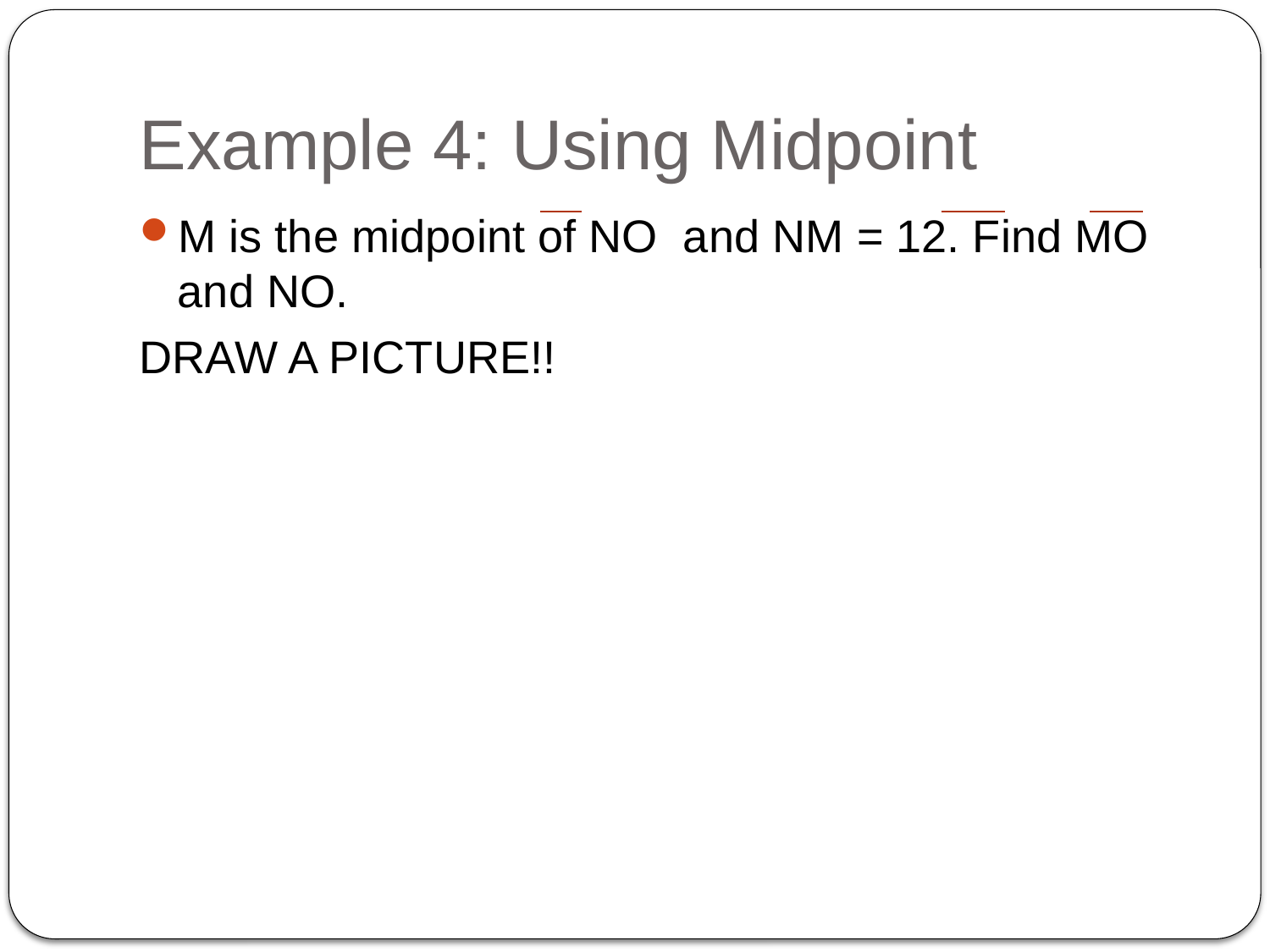

# Example 4: Using Midpoint
M is the midpoint of NO  and NM = 12. Find MO and NO.
DRAW A PICTURE!!